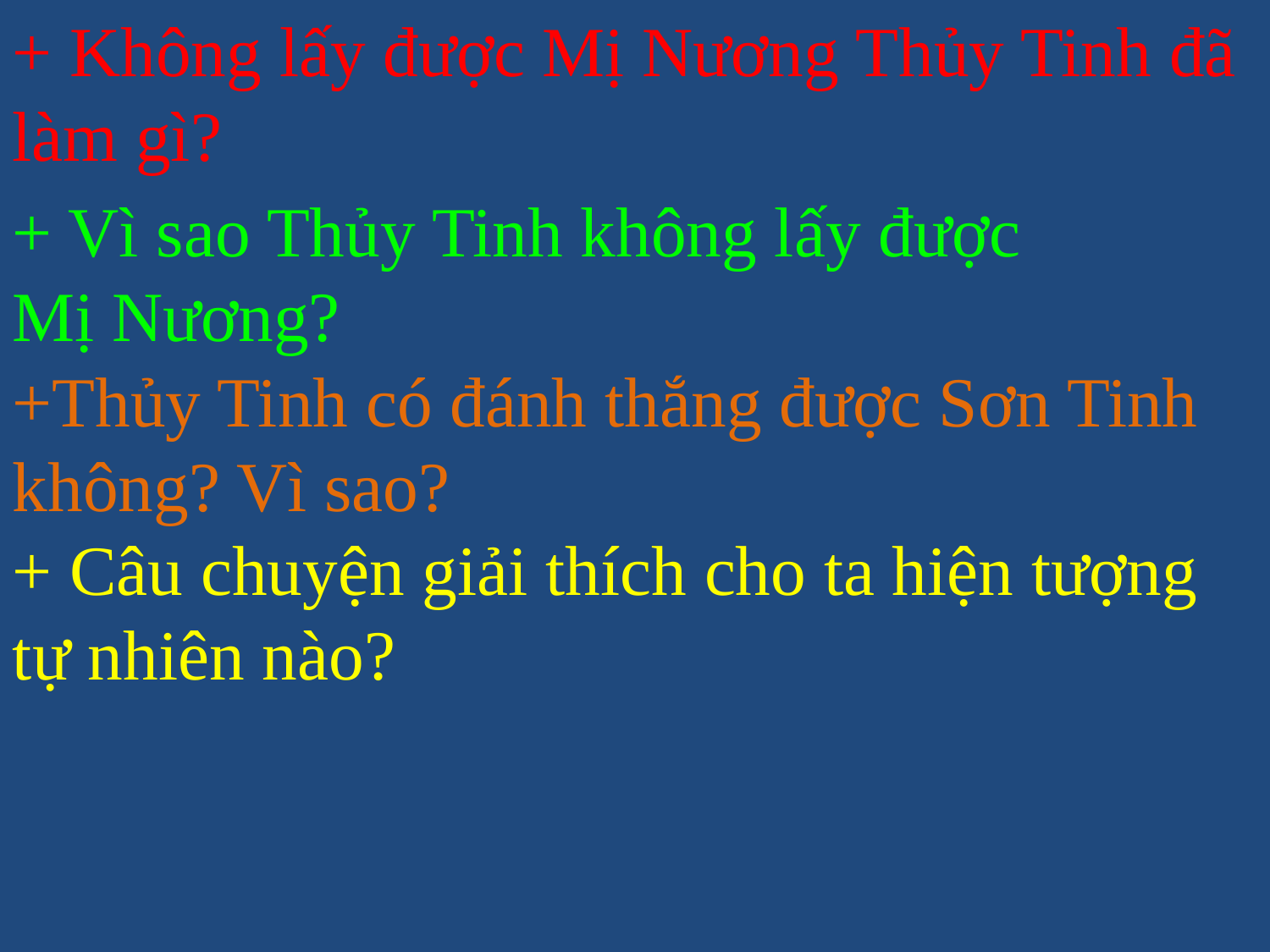

+ Không lấy được Mị Nương Thủy Tinh đã làm gì?
+ Vì sao Thủy Tinh không lấy được
Mị Nương?

+Thủy Tinh có đánh thắng được Sơn Tinh không? Vì sao?

+ Câu chuyện giải thích cho ta hiện tượng tự nhiên nào?